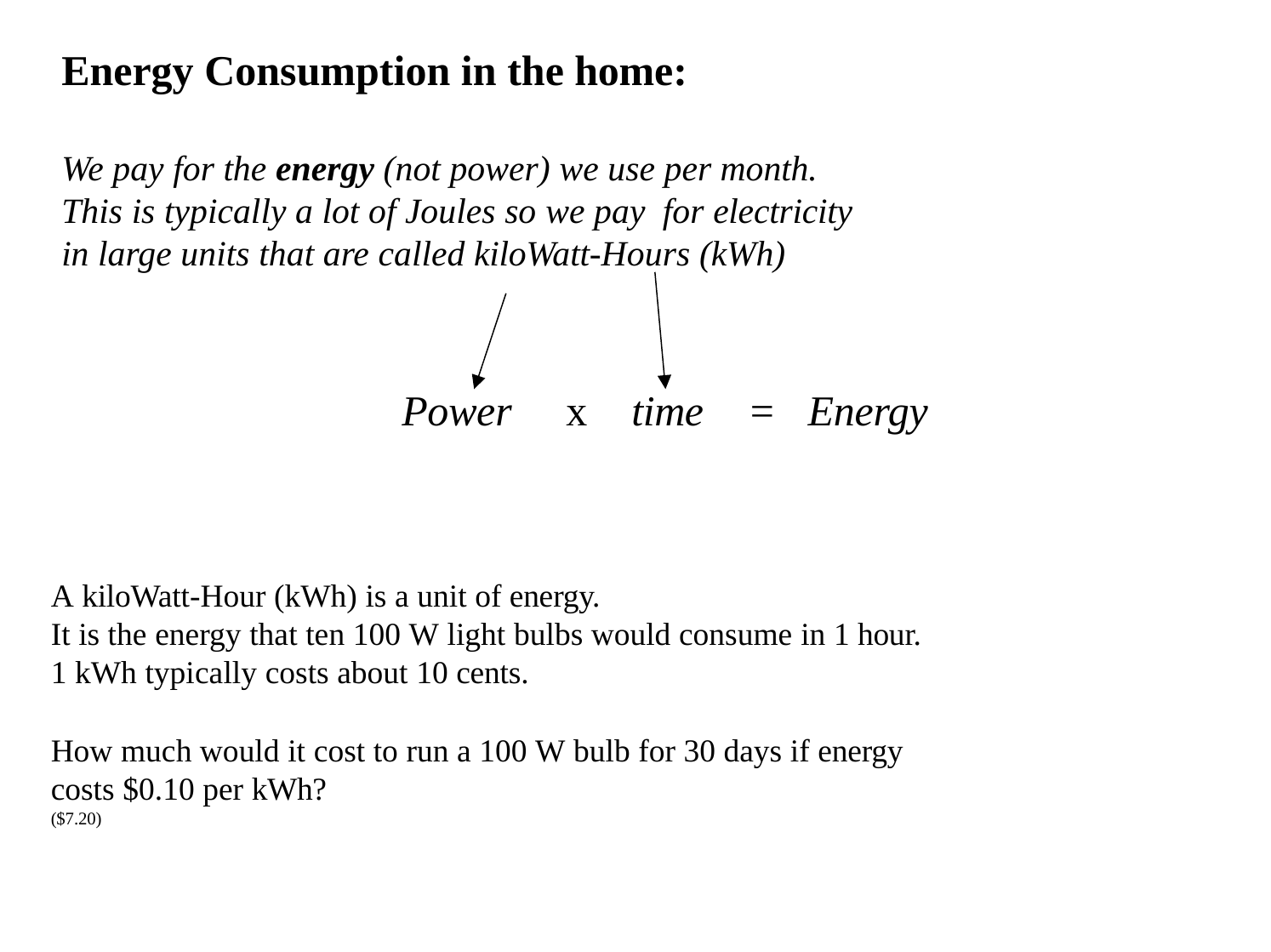

# Energy Consumption in the home:
We pay for the energy (not power) we use per month. This is typically a lot of Joules so we pay for electricity in large units that are called kiloWatt-Hours (kWh)

Power
x	time	=	Energy
A kiloWatt-Hour (kWh) is a unit of energy.
It is the energy that ten 100 W light bulbs would consume in 1 hour. 1 kWh typically costs about 10 cents.

How much would it cost to run a 100 W bulb for 30 days if energy costs $0.10 per kWh?
($7.20)